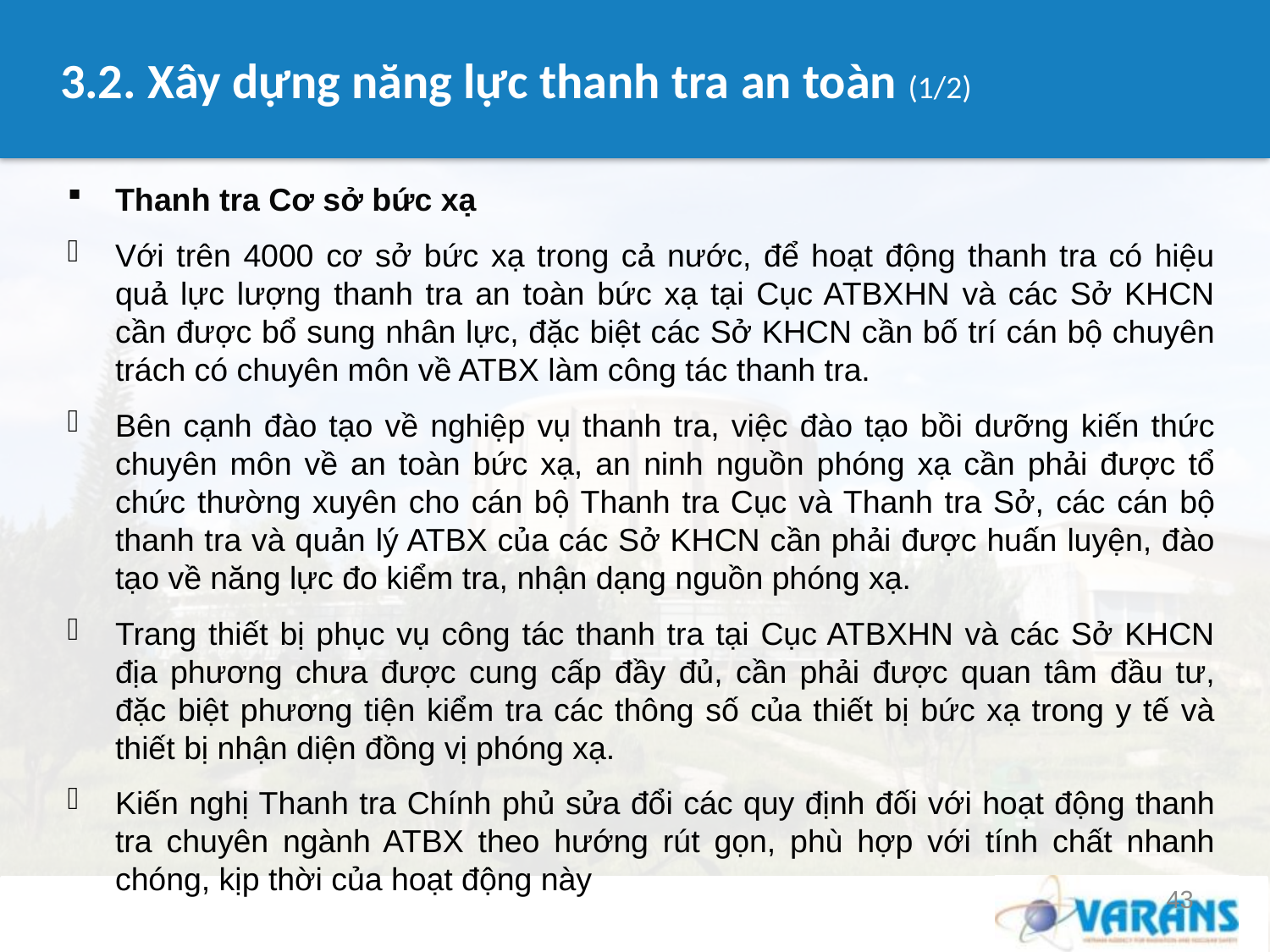

# 3.2. Xây dựng năng lực thanh tra an toàn (1/2)
Thanh tra Cơ sở bức xạ
Với trên 4000 cơ sở bức xạ trong cả nước, để hoạt động thanh tra có hiệu quả lực lượng thanh tra an toàn bức xạ tại Cục ATBXHN và các Sở KHCN cần được bổ sung nhân lực, đặc biệt các Sở KHCN cần bố trí cán bộ chuyên trách có chuyên môn về ATBX làm công tác thanh tra.
Bên cạnh đào tạo về nghiệp vụ thanh tra, việc đào tạo bồi dưỡng kiến thức chuyên môn về an toàn bức xạ, an ninh nguồn phóng xạ cần phải được tổ chức thường xuyên cho cán bộ Thanh tra Cục và Thanh tra Sở, các cán bộ thanh tra và quản lý ATBX của các Sở KHCN cần phải được huấn luyện, đào tạo về năng lực đo kiểm tra, nhận dạng nguồn phóng xạ.
Trang thiết bị phục vụ công tác thanh tra tại Cục ATBXHN và các Sở KHCN địa phương chưa được cung cấp đầy đủ, cần phải được quan tâm đầu tư, đặc biệt phương tiện kiểm tra các thông số của thiết bị bức xạ trong y tế và thiết bị nhận diện đồng vị phóng xạ.
Kiến nghị Thanh tra Chính phủ sửa đổi các quy định đối với hoạt động thanh tra chuyên ngành ATBX theo hướng rút gọn, phù hợp với tính chất nhanh chóng, kịp thời của hoạt động này

43